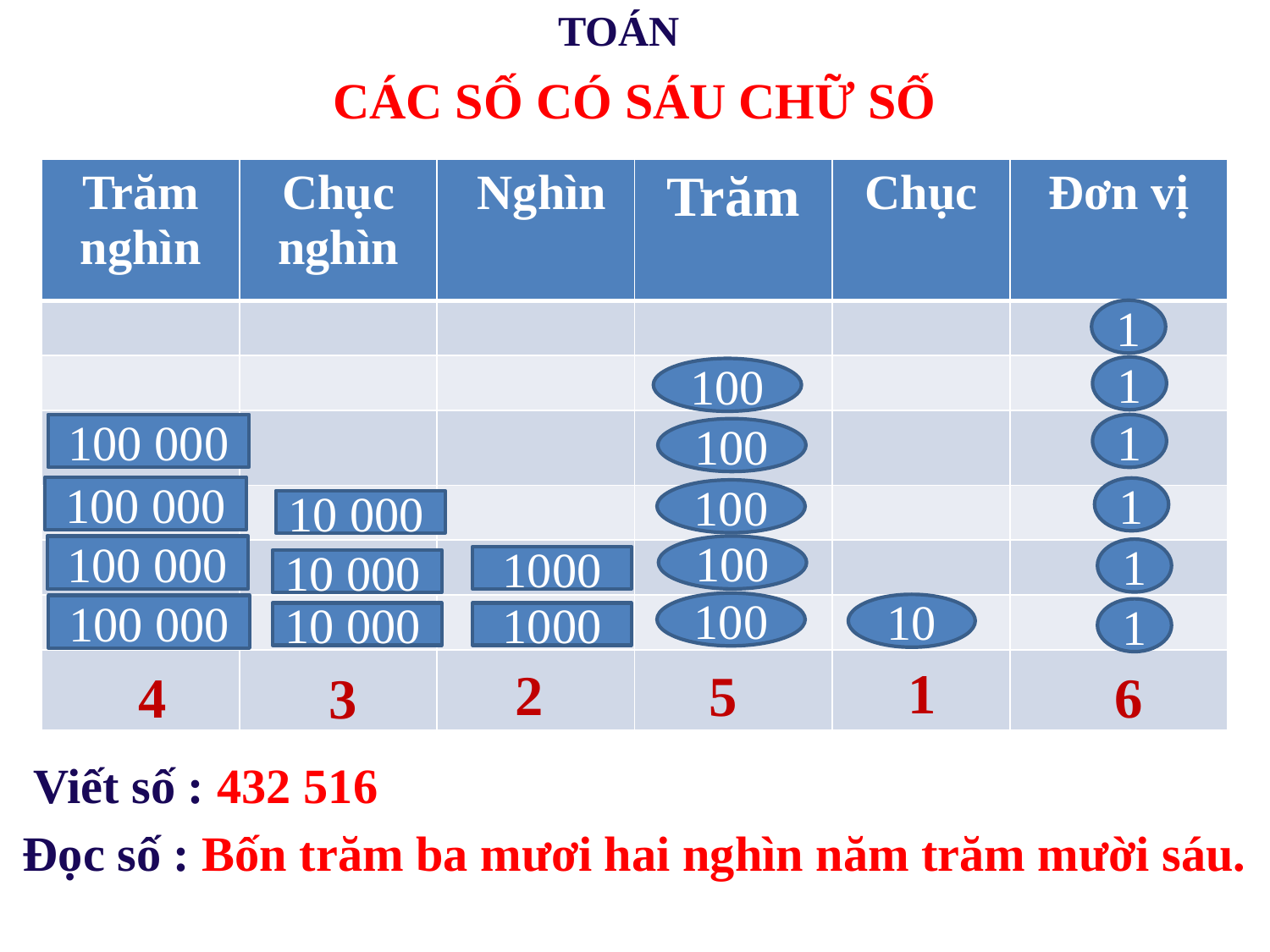

TOÁN

CÁC SỐ CÓ SÁU CHỮ SỐ
| Trăm nghìn | Chục nghìn | Nghìn | Trăm | Chục | Đơn vị |
| --- | --- | --- | --- | --- | --- |
|  |  |  |  |  |  |
|  |  |  |  |  |  |
|  |  |  |  |  |  |
|  |  |  |  |  |  |
|  |  |  |  |  |  |
|  |  |  |  |  |  |
|  |  |  |  |  |  |
1
1
100
1
100 000
1
100
100
1
100 000
1
100
10 000
100 000
100
1
1000
10 000
100
10
100 000
1
10 000
1000
1
2
5
4
6
3
Viết số : 432 516
Đọc số : Bốn trăm ba mươi hai nghìn năm trăm mười sáu.